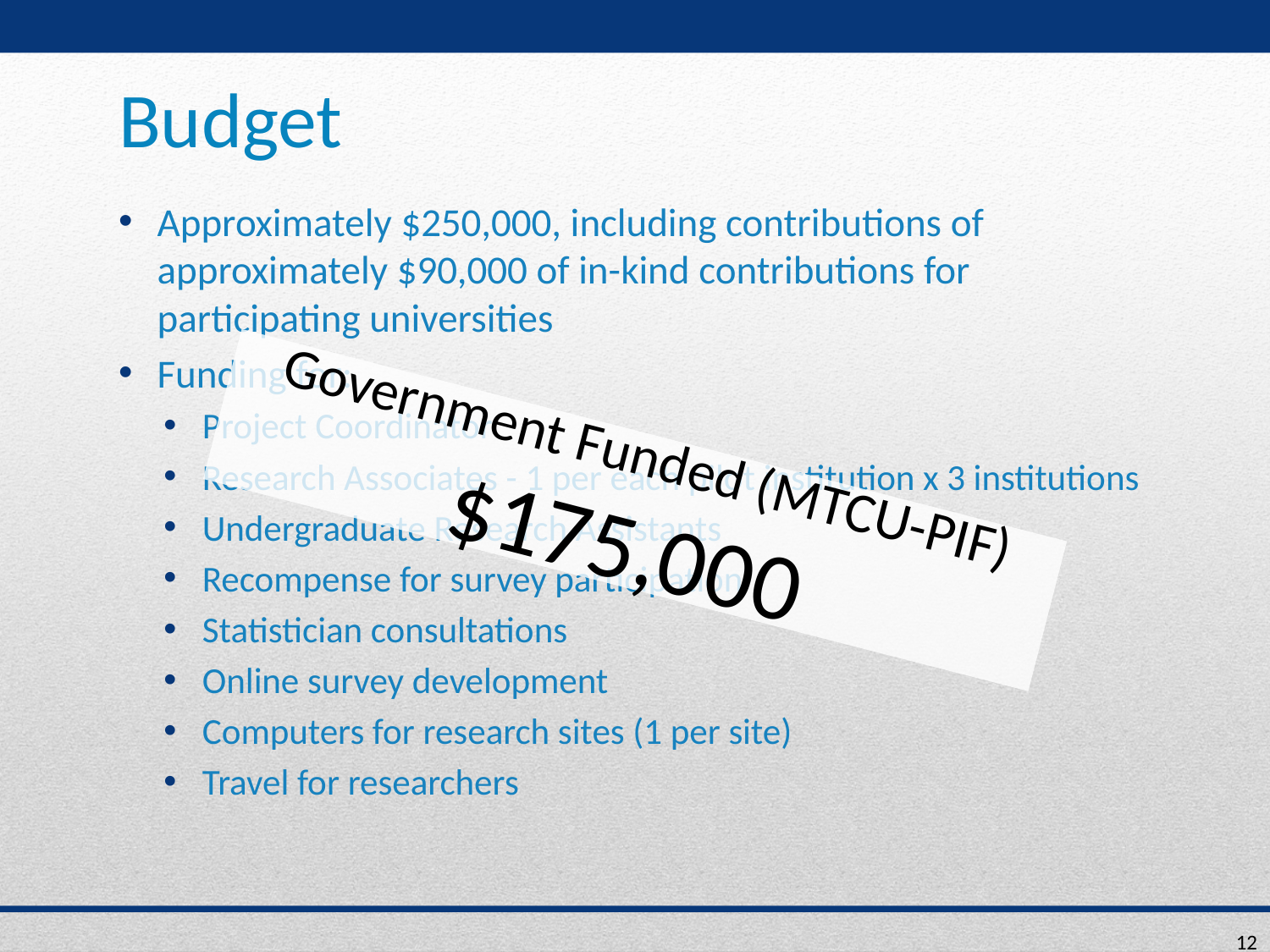

# Budget
Approximately $250,000, including contributions of approximately $90,000 of in-kind contributions for participating universities
Funding for:
Project Coordinator
Research Associates - 1 per each pilot institution x 3 institutions
Undergraduate Research Assistants
Recompense for survey participation
Statistician consultations
Online survey development
Computers for research sites (1 per site)
Travel for researchers

Government Funded (MTCU-PIF)
$175,000
12